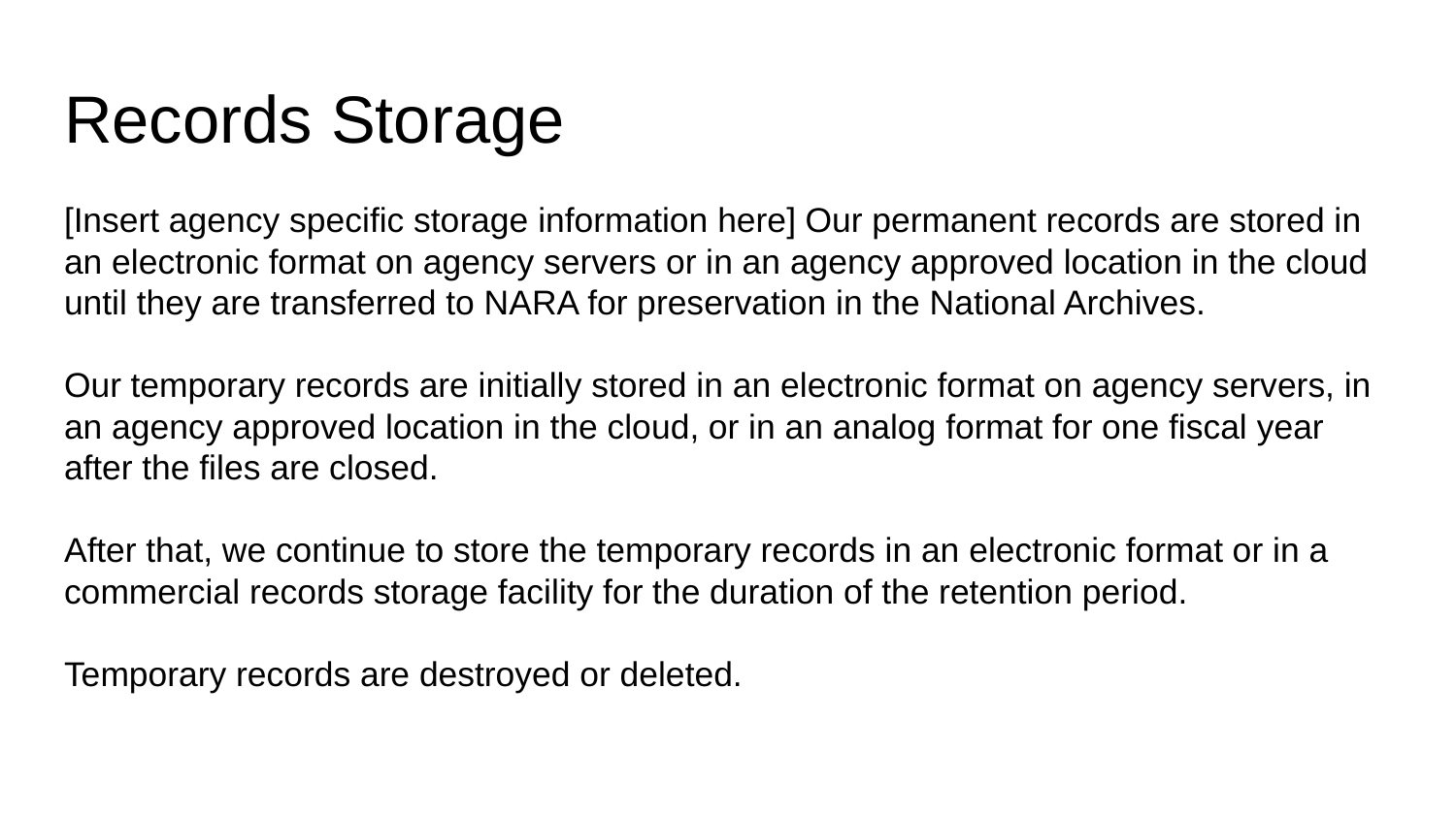

# Records Storage
[Insert agency specific storage information here] Our permanent records are stored in an electronic format on agency servers or in an agency approved location in the cloud until they are transferred to NARA for preservation in the National Archives.

Our temporary records are initially stored in an electronic format on agency servers, in an agency approved location in the cloud, or in an analog format for one fiscal year after the files are closed.

After that, we continue to store the temporary records in an electronic format or in a commercial records storage facility for the duration of the retention period.

Temporary records are destroyed or deleted.